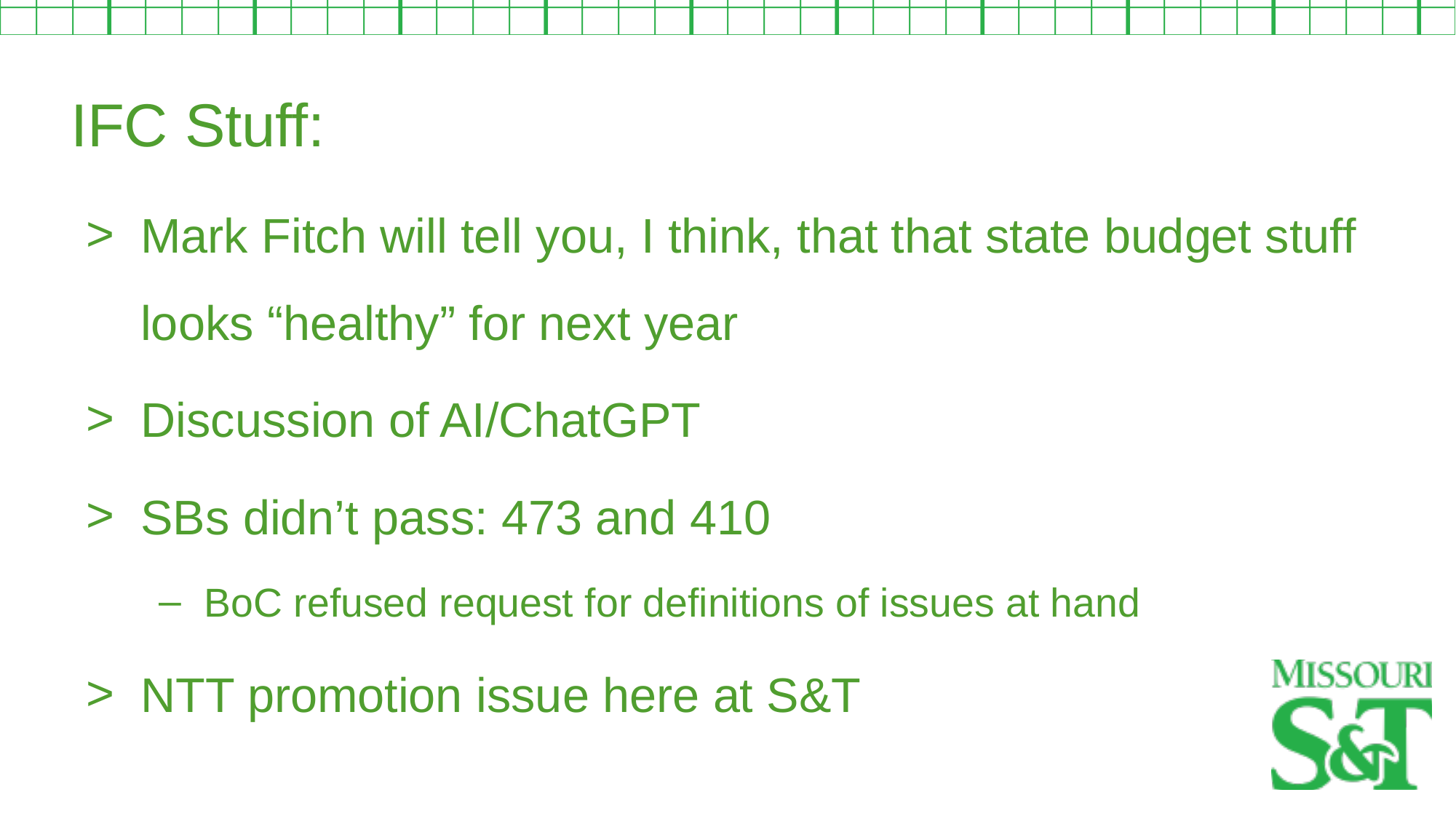

IFC Stuff:
Mark Fitch will tell you, I think, that that state budget stuff looks “healthy” for next year
Discussion of AI/ChatGPT
SBs didn’t pass: 473 and 410
BoC refused request for definitions of issues at hand
NTT promotion issue here at S&T